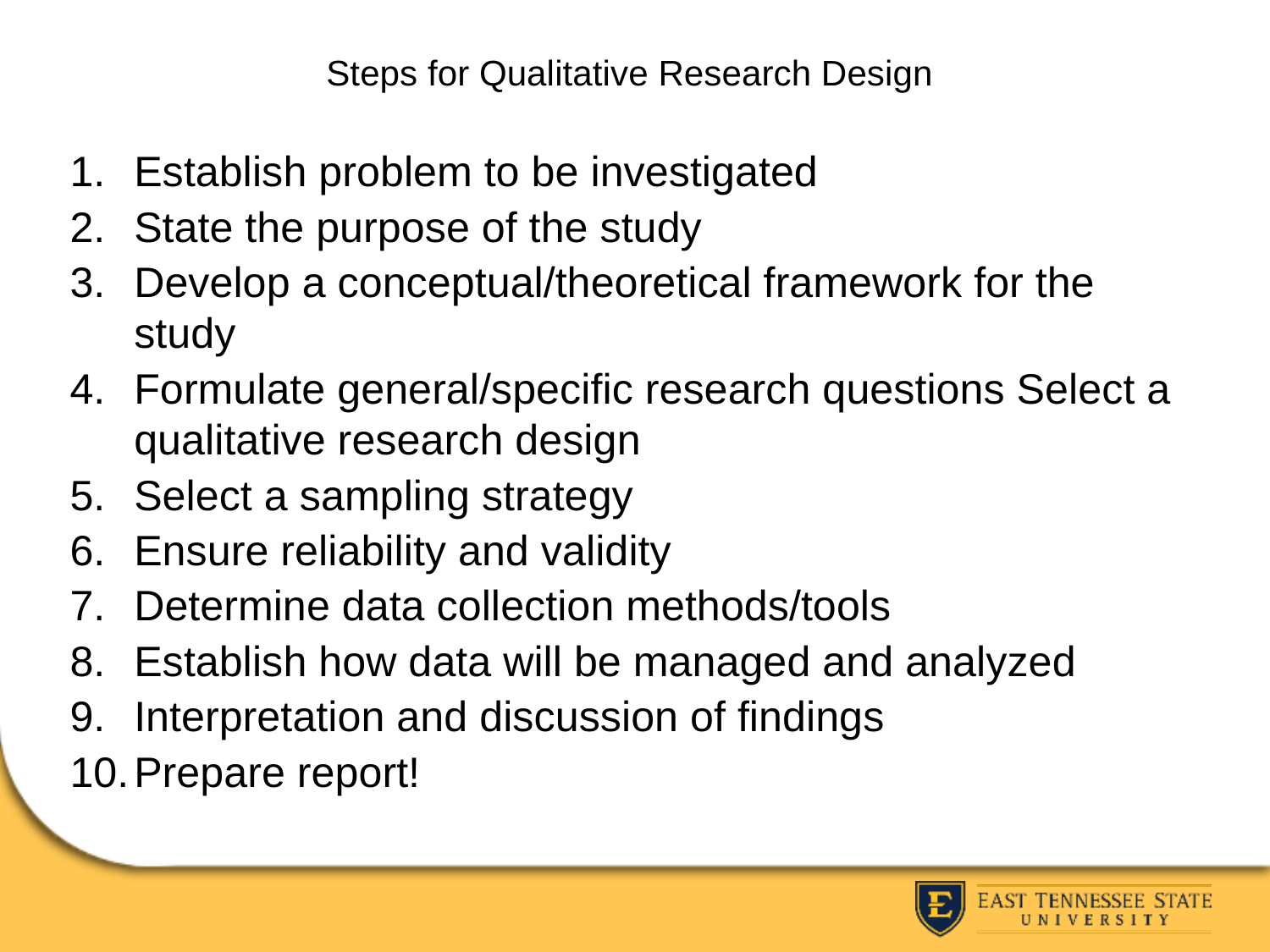

# Steps for Qualitative Research Design
Establish problem to be investigated
State the purpose of the study
Develop a conceptual/theoretical framework for the study
Formulate general/specific research questions Select a qualitative research design
Select a sampling strategy
Ensure reliability and validity
Determine data collection methods/tools
Establish how data will be managed and analyzed
Interpretation and discussion of findings
Prepare report!